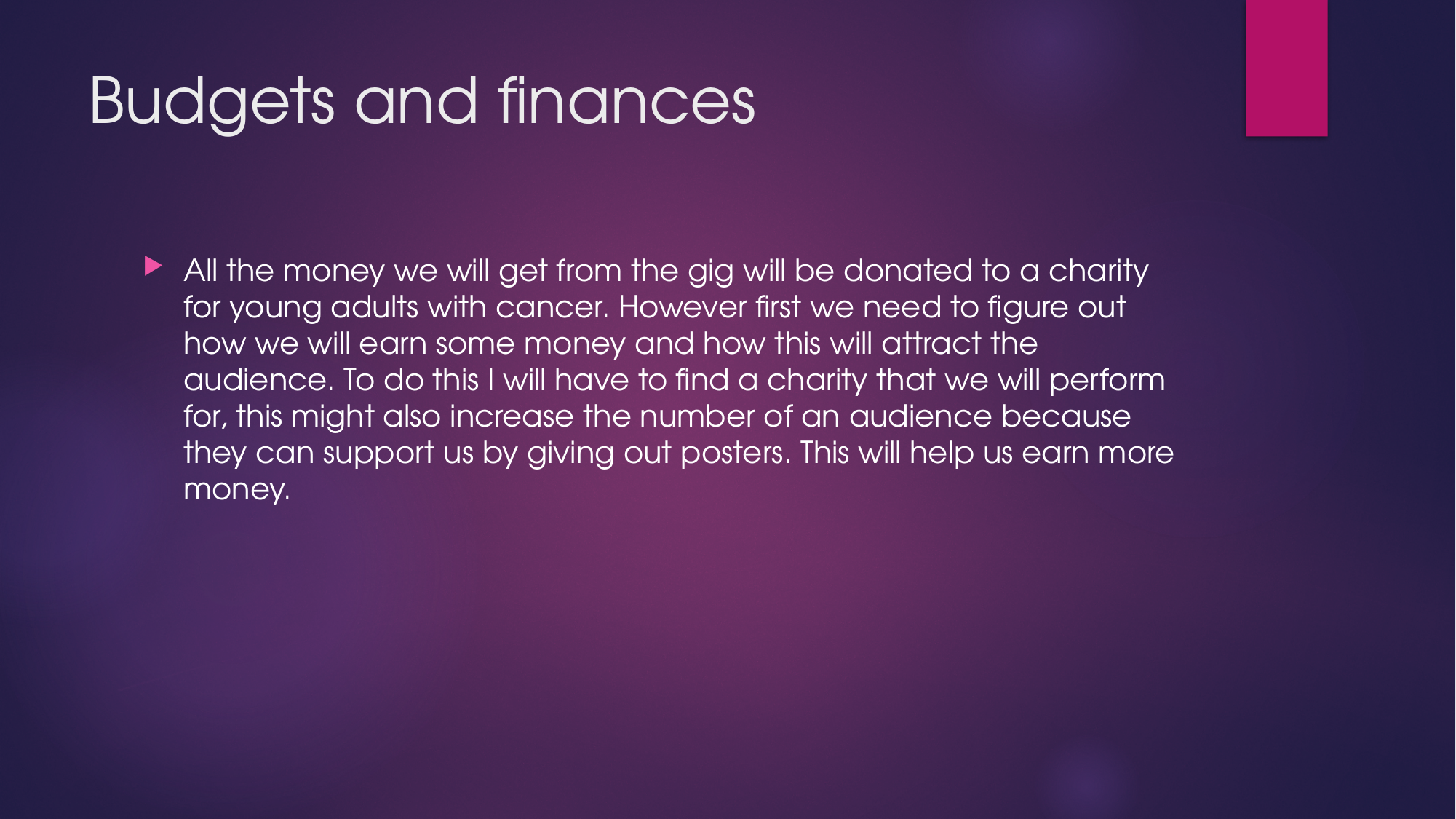

# Budgets and finances
All the money we will get from the gig will be donated to a charity for young adults with cancer. However first we need to figure out how we will earn some money and how this will attract the audience. To do this I will have to find a charity that we will perform for, this might also increase the number of an audience because they can support us by giving out posters. This will help us earn more money.